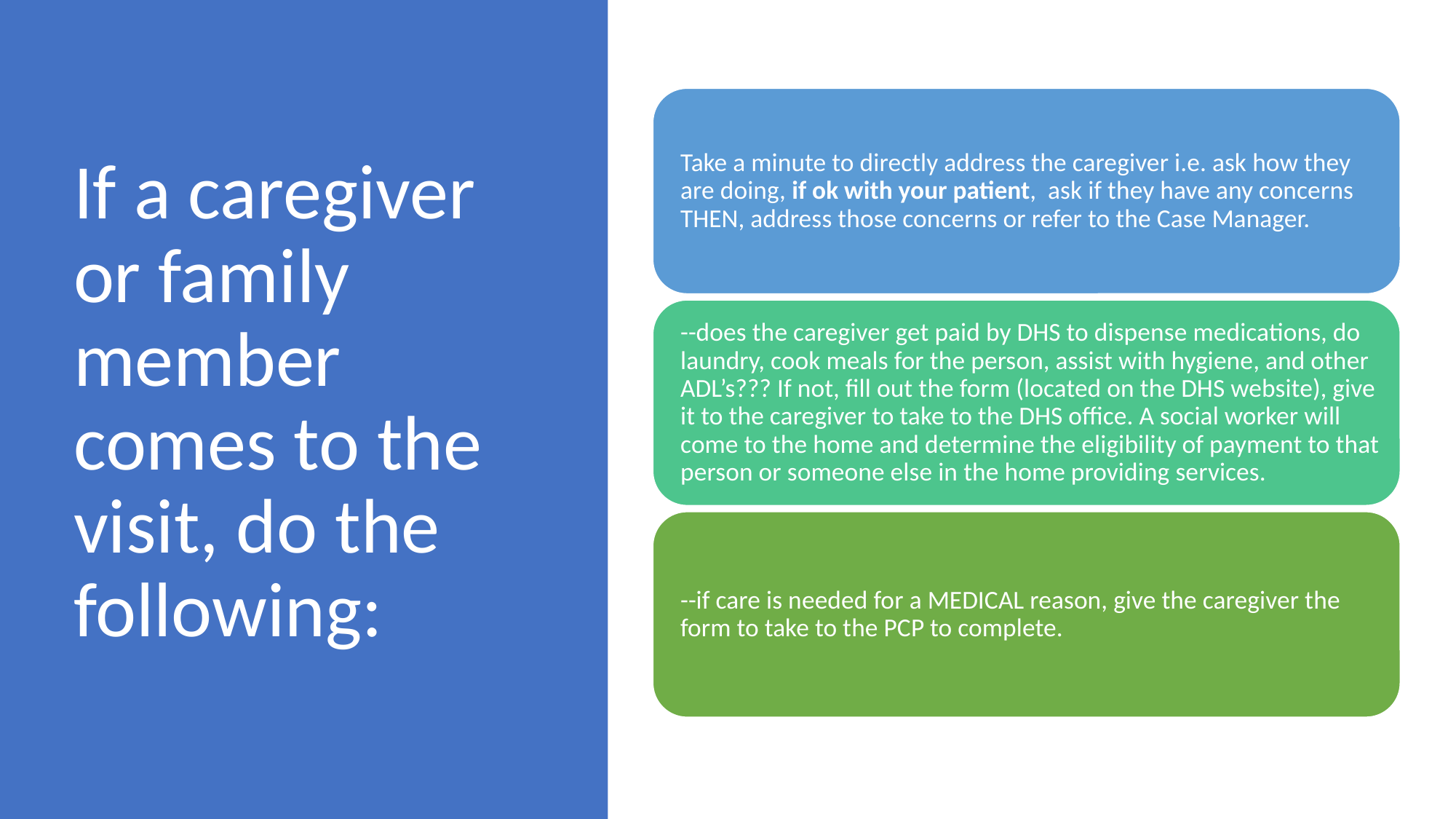

# If a caregiver or family member comes to the visit, do the following:
Take a minute to directly address the caregiver i.e. ask how they are doing, if ok with your patient,  ask if they have any concerns THEN, address those concerns or refer to the Case Manager.
--does the caregiver get paid by DHS to dispense medications, do laundry, cook meals for the person, assist with hygiene, and other ADL’s??? If not, fill out the form (located on the DHS website), give it to the caregiver to take to the DHS office. A social worker will come to the home and determine the eligibility of payment to that person or someone else in the home providing services.
--if care is needed for a MEDICAL reason, give the caregiver the form to take to the PCP to complete.